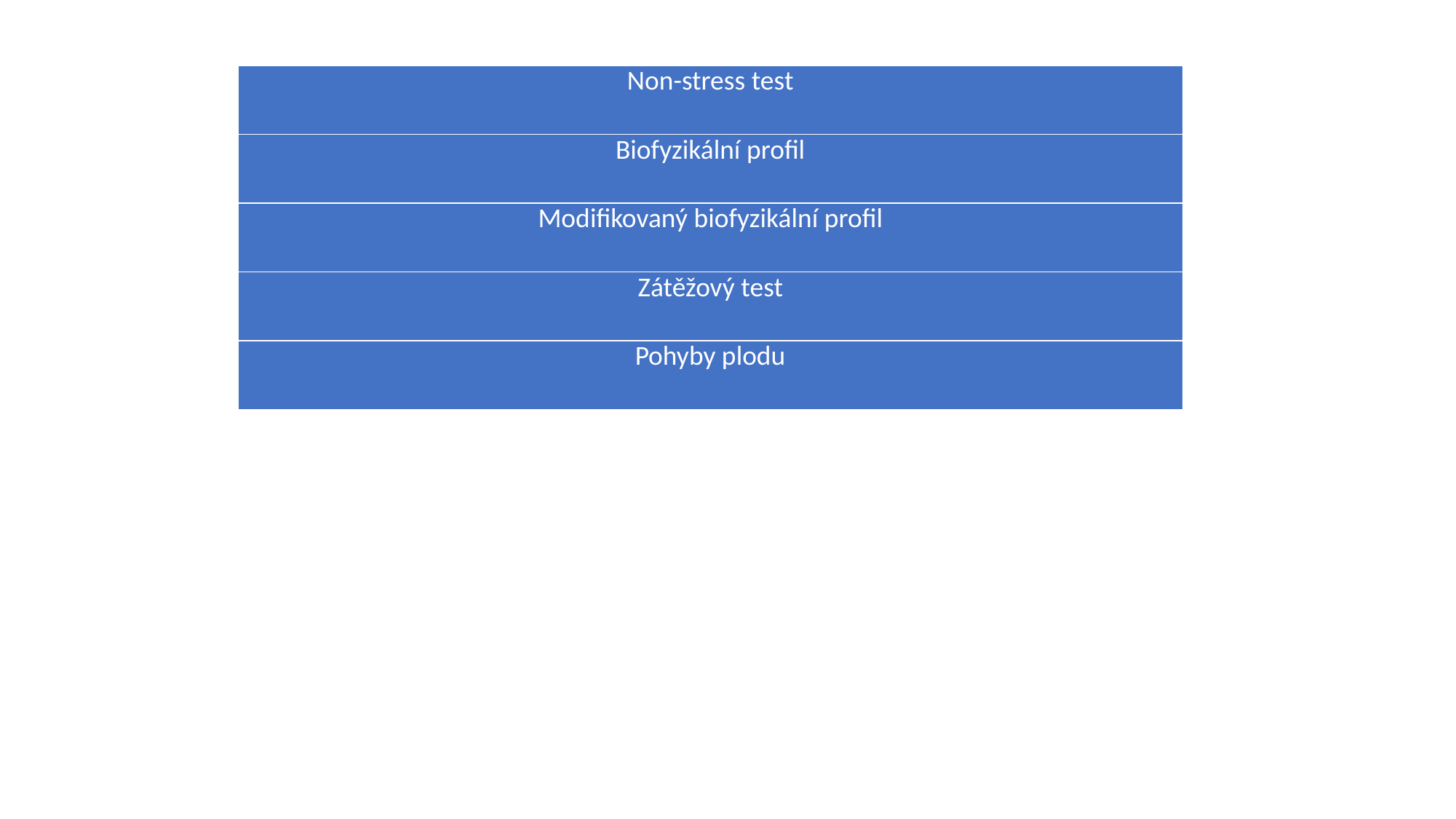

| Non-stress test |
| --- |
| Biofyzikální profil |
| Modifikovaný biofyzikální profil |
| Zátěžový test |
| Pohyby plodu |